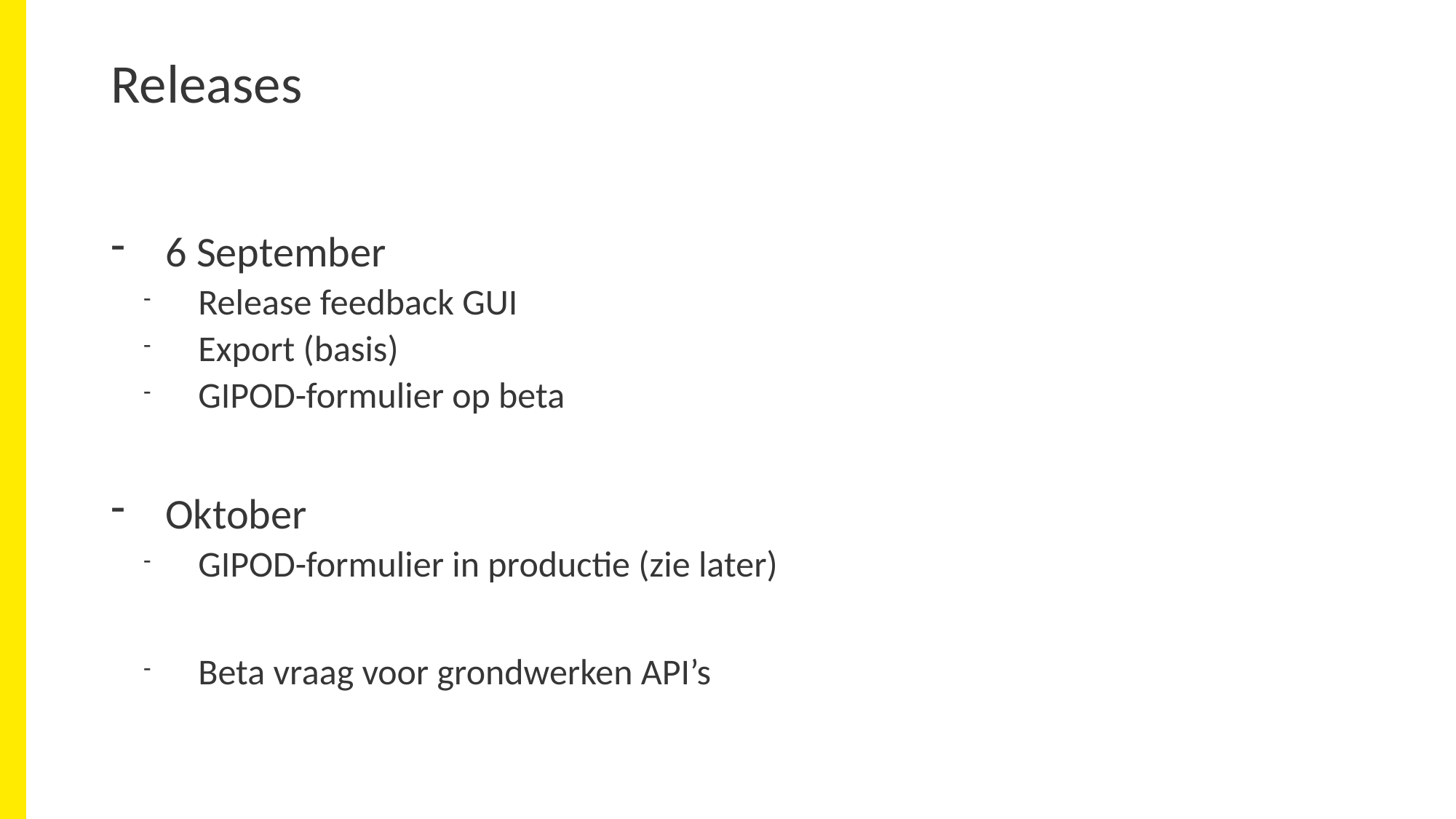

# Releases

6 September
Release feedback GUI
Export (basis)
GIPOD-formulier op beta

Oktober
GIPOD-formulier in productie (zie later)

Beta vraag voor grondwerken API’s